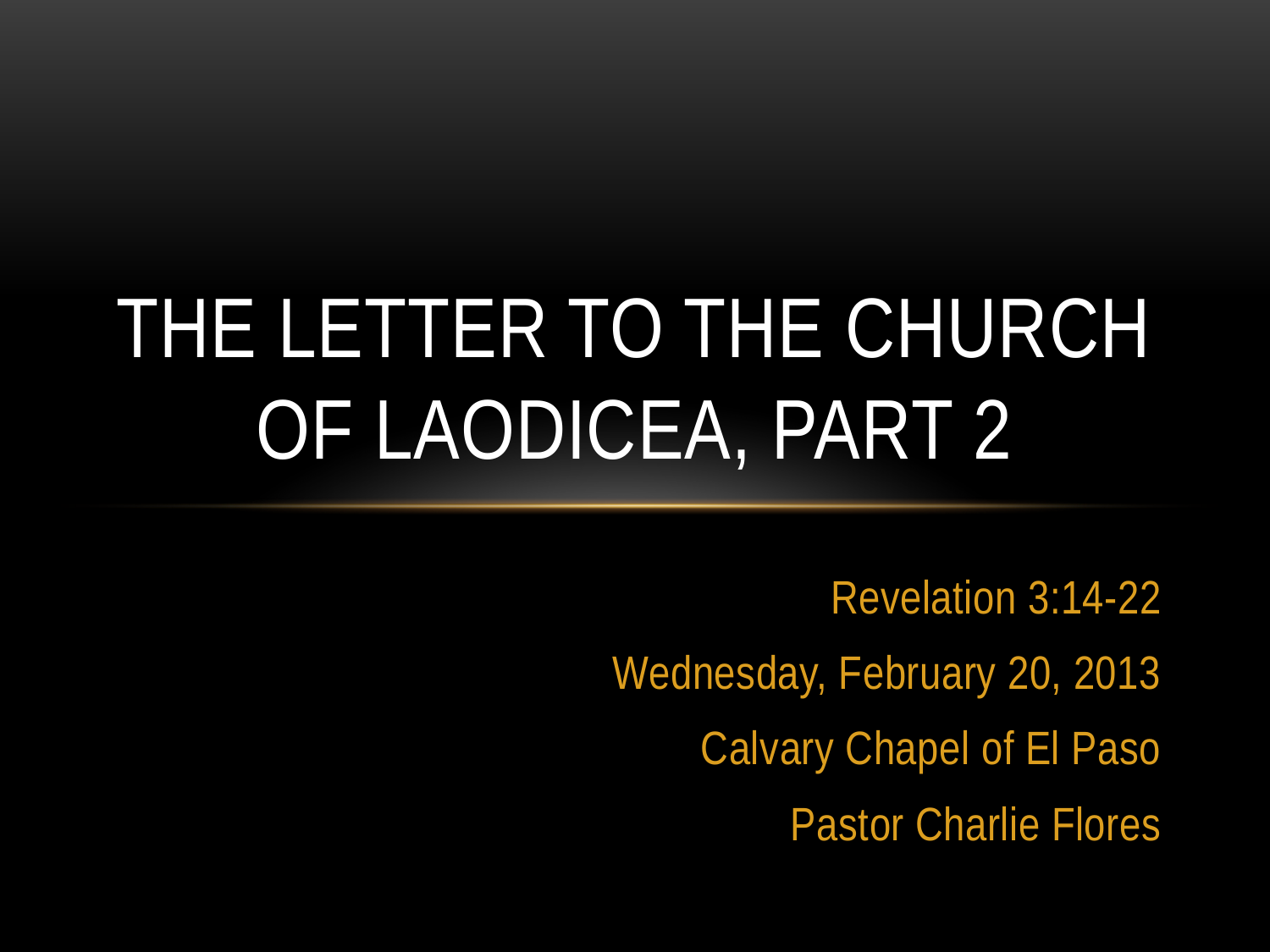

# The Letter to the Church of Laodicea, Part 2
Revelation 3:14-22
Wednesday, February 20, 2013
Calvary Chapel of El Paso
Pastor Charlie Flores